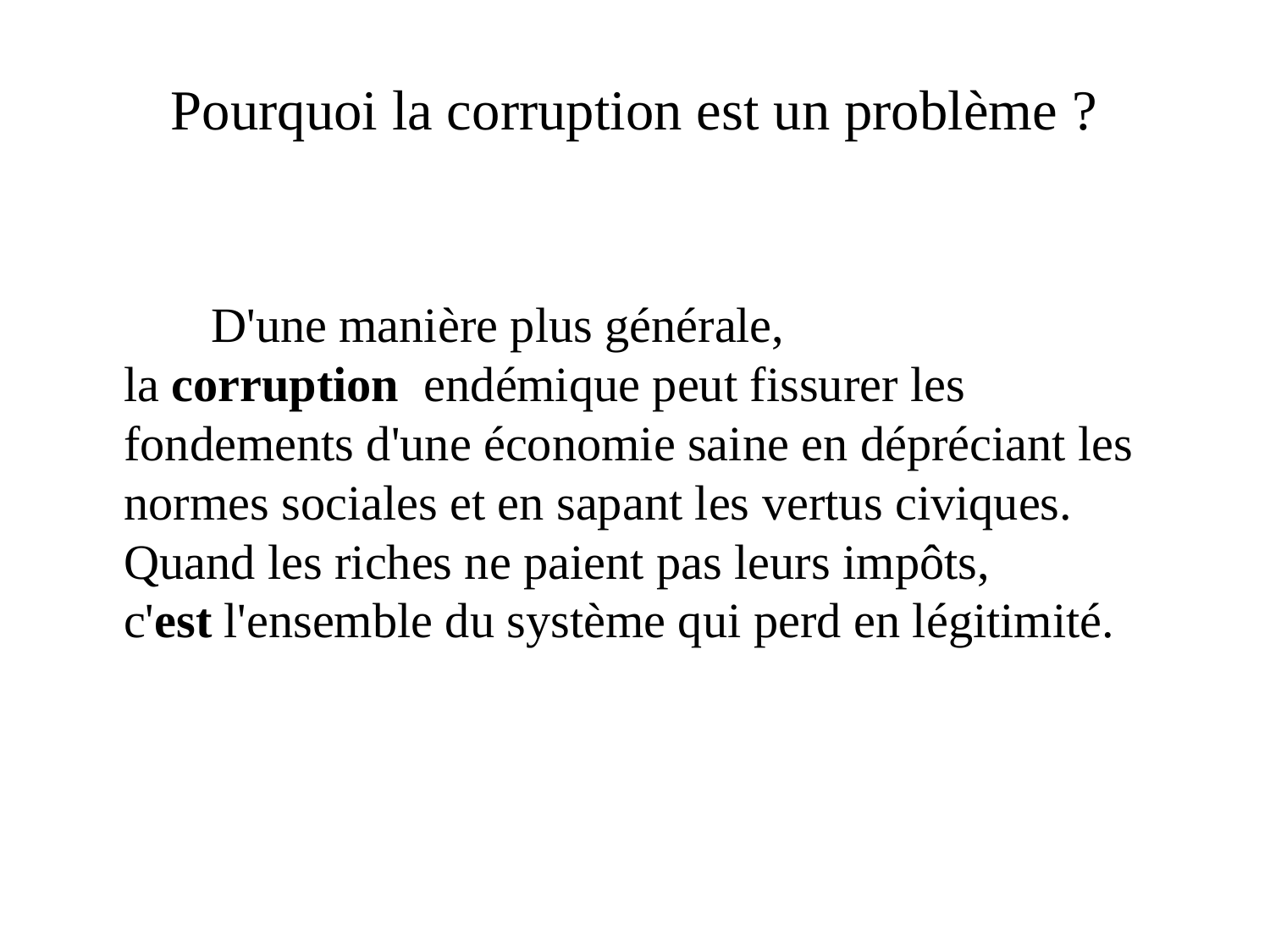

# Pourquoi la corruption est un problème ?

           D'une manière plus générale,    	   la corruption  endémique peut fissurer les fondements d'une économie saine en dépréciant les normes sociales et en sapant les vertus civiques. Quand les riches ne paient pas leurs impôts, c'est l'ensemble du système qui perd en légitimité.